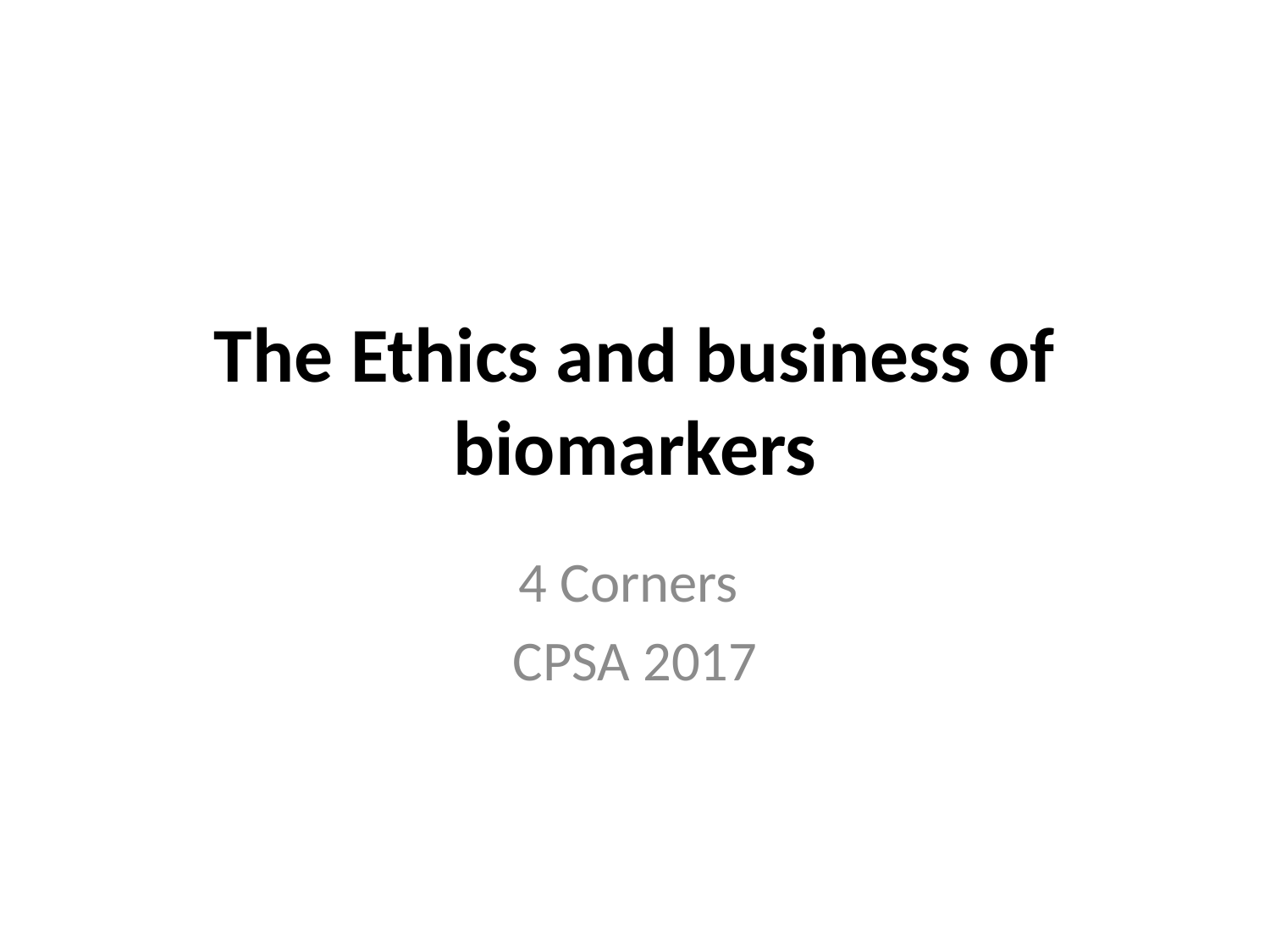

# The Ethics and business of biomarkers
4 Corners
CPSA 2017